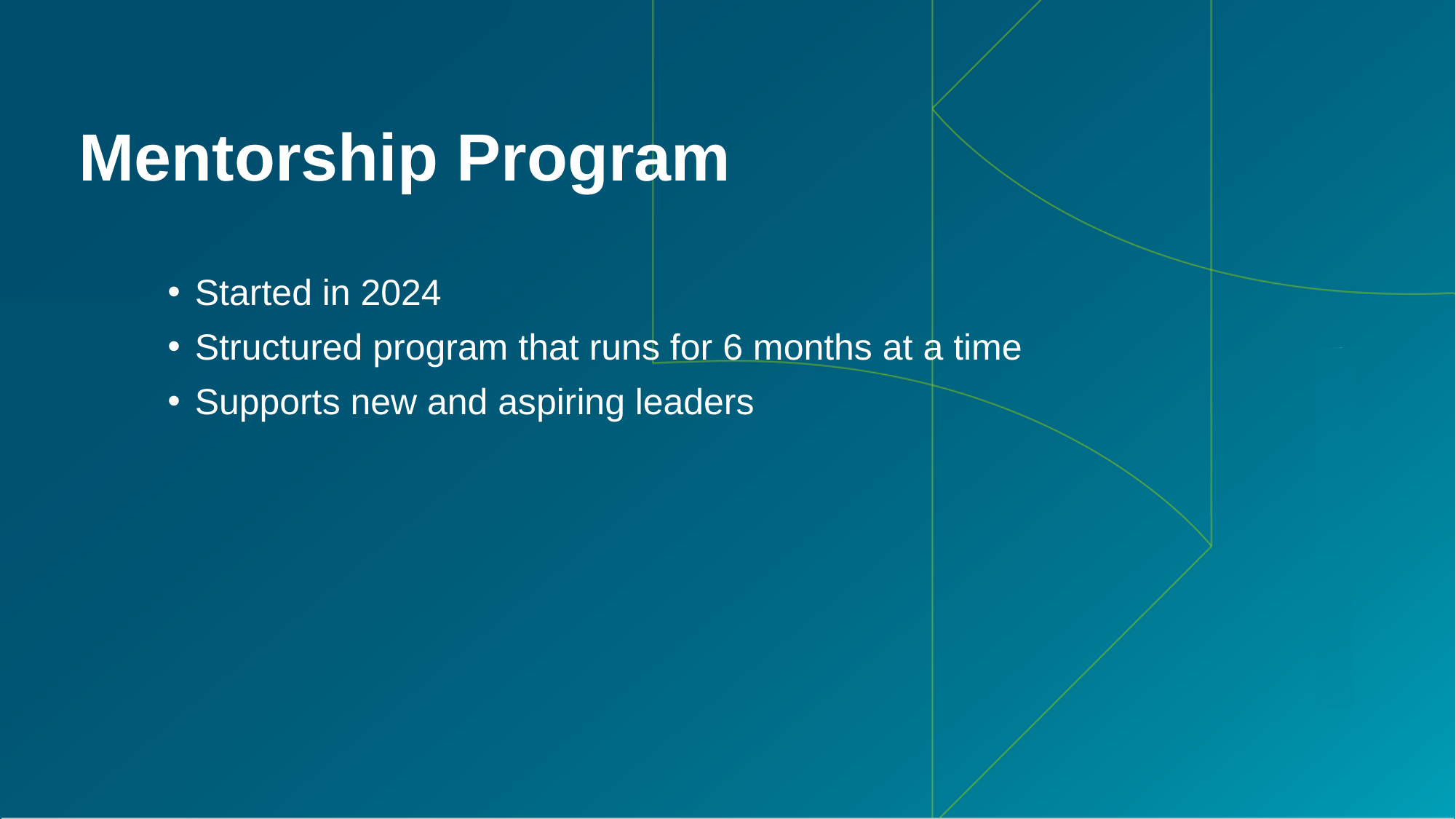

Mentorship Program
Started in 2024
Structured program that runs for 6 months at a time
Supports new and aspiring leaders